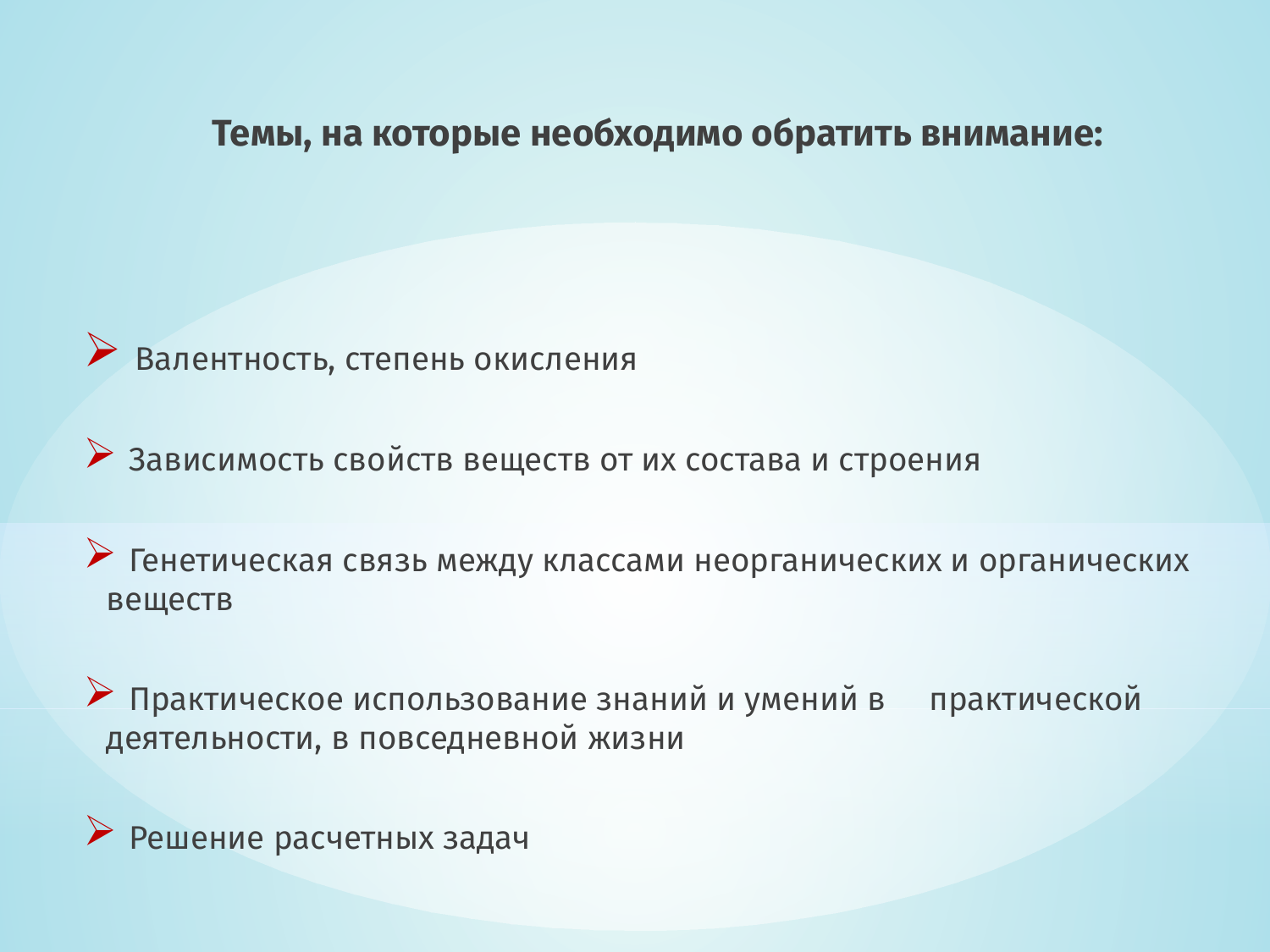

Темы, на которые необходимо обратить внимание:

  Валентность, степень окисления

  Зависимость свойств веществ от их состава и строения

  Генетическая связь между классами неорганических и органических веществ

  Практическое использование знаний и умений в     практической деятельности, в повседневной жизни

  Решение расчетных задач